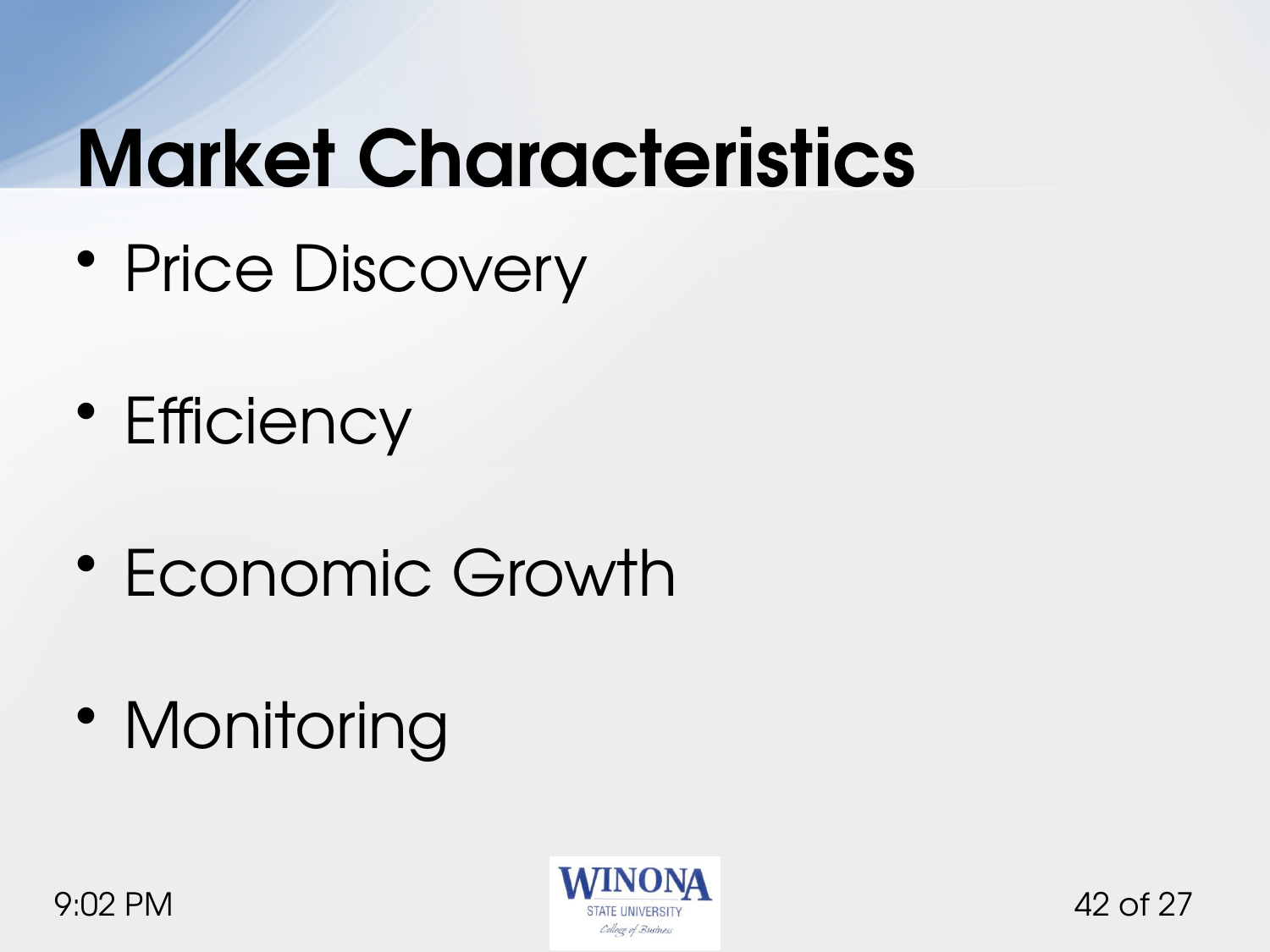

# Market Characteristics
Price Discovery

Efficiency

Economic Growth

Monitoring